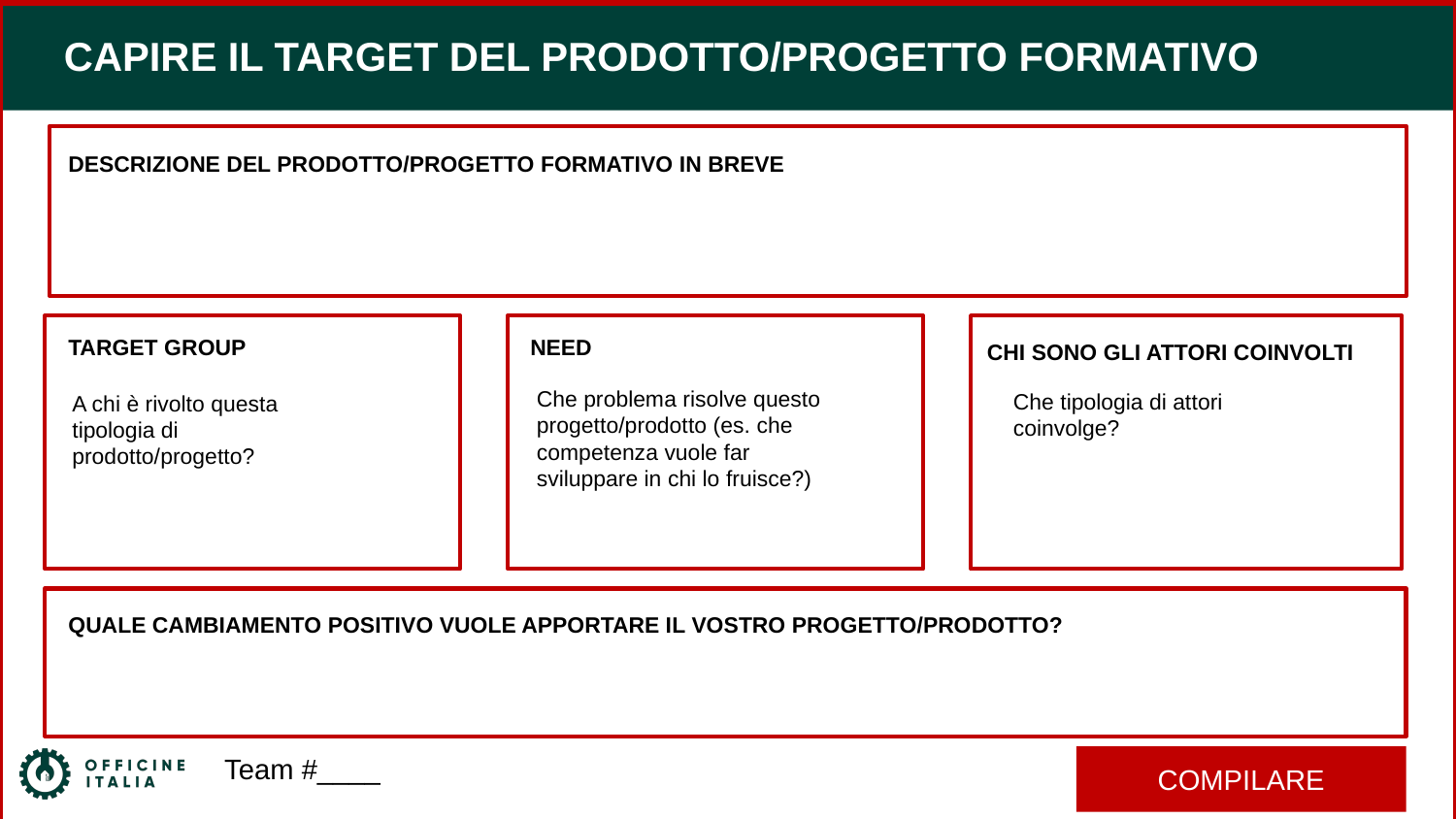

CAPIRE IL TARGET DEL PRODOTTO/PROGETTO FORMATIVO

DESCRIZIONE DEL PRODOTTO/PROGETTO FORMATIVO IN BREVE

TARGET GROUP
NEED
CHI SONO GLI ATTORI COINVOLTI
Che problema risolve questo progetto/prodotto (es. che competenza vuole far sviluppare in chi lo fruisce?)
Che tipologia di attori coinvolge?
A chi è rivolto questa tipologia di prodotto/progetto?

QUALE CAMBIAMENTO POSITIVO VUOLE APPORTARE IL VOSTRO PROGETTO/PRODOTTO?
Team #____
COMPILARE